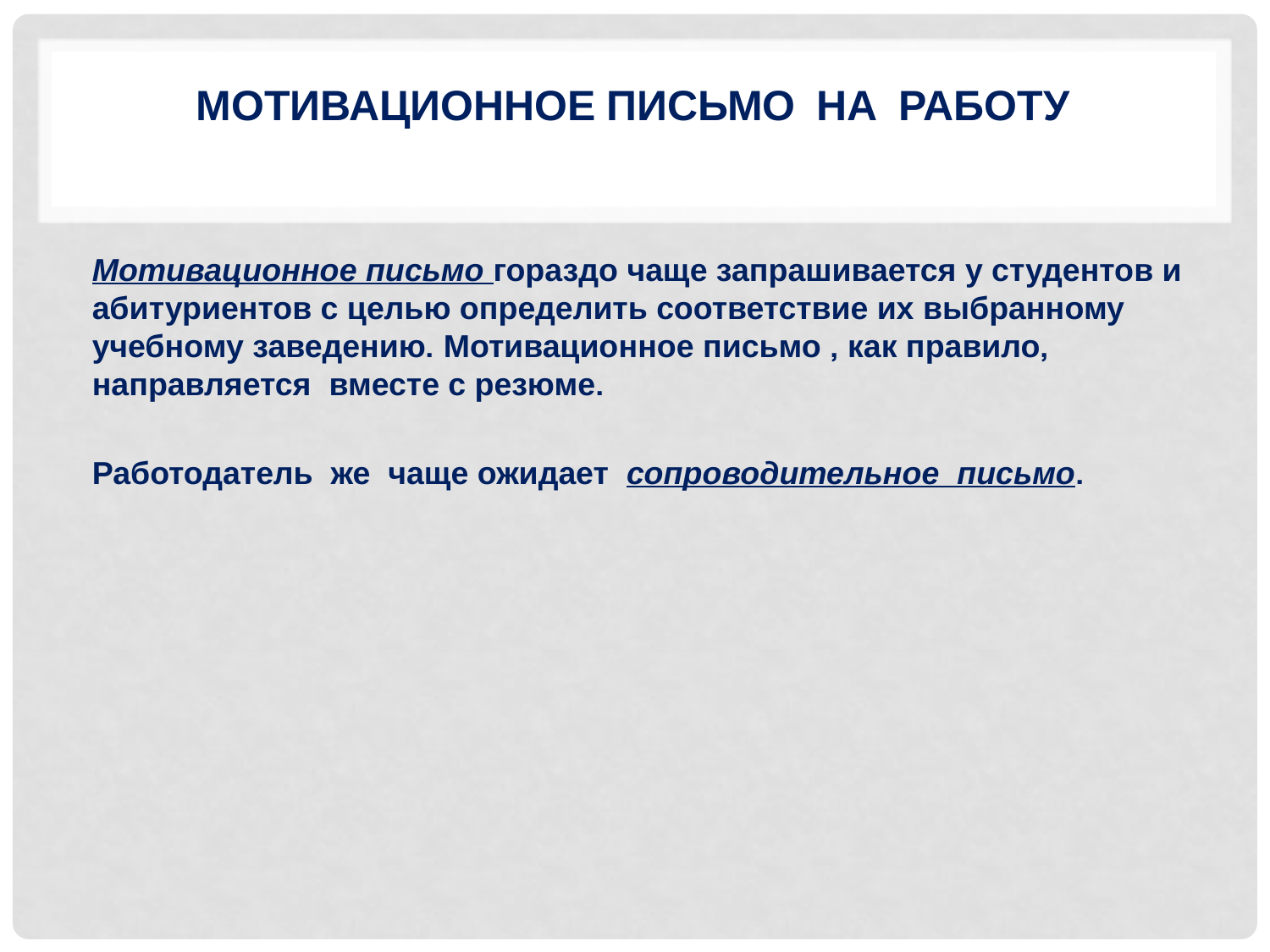

# Мотивационное письмо  на  работу
Мотивационное письмо гораздо чаще запрашивается у студентов и абитуриентов с целью определить соответствие их выбранному учебному заведению. Мотивационное письмо , как правило, направляется  вместе с резюме.

Работодатель  же  чаще ожидает  сопроводительное  письмо.